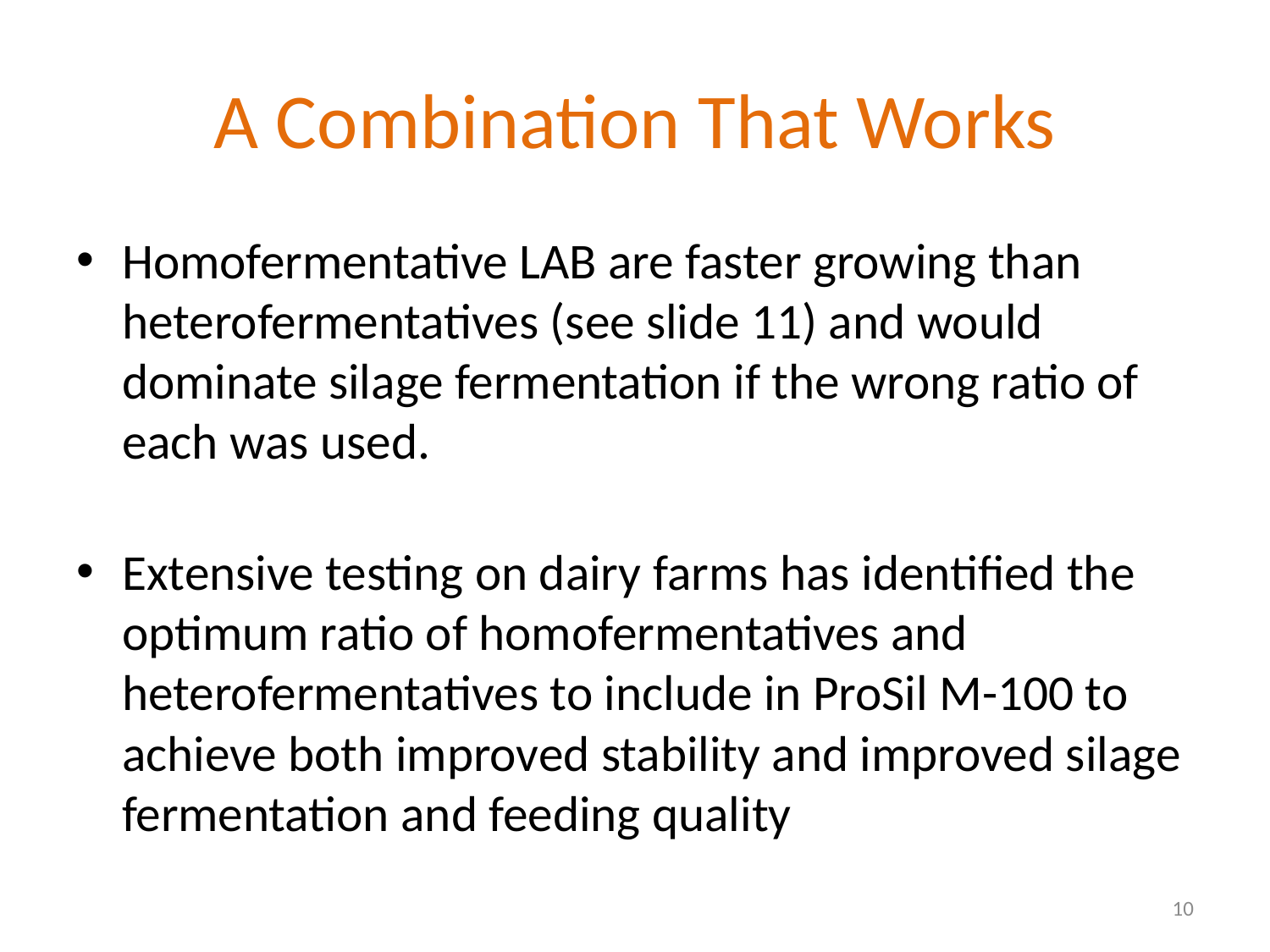

# A Combination That Works
Homofermentative LAB are faster growing than heterofermentatives (see slide 11) and would dominate silage fermentation if the wrong ratio of each was used.
Extensive testing on dairy farms has identified the optimum ratio of homofermentatives and heterofermentatives to include in ProSil M-100 to achieve both improved stability and improved silage fermentation and feeding quality
10